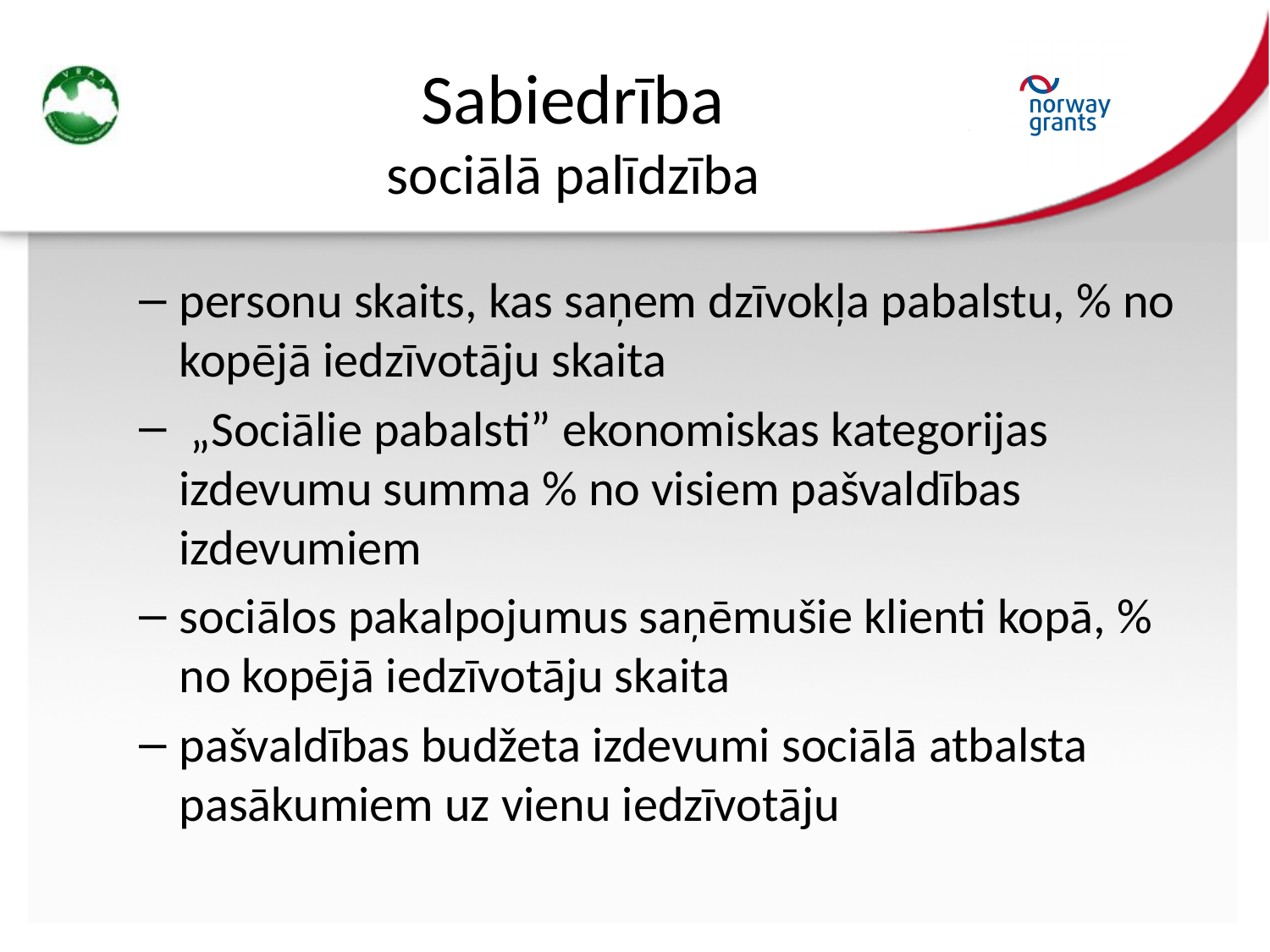

# Sabiedrība sociālā palīdzība
personu skaits, kas saņem dzīvokļa pabalstu, % no kopējā iedzīvotāju skaita
 „Sociālie pabalsti” ekonomiskas kategorijas izdevumu summa % no visiem pašvaldības izdevumiem
sociālos pakalpojumus saņēmušie klienti kopā, % no kopējā iedzīvotāju skaita
pašvaldības budžeta izdevumi sociālā atbalsta pasākumiem uz vienu iedzīvotāju